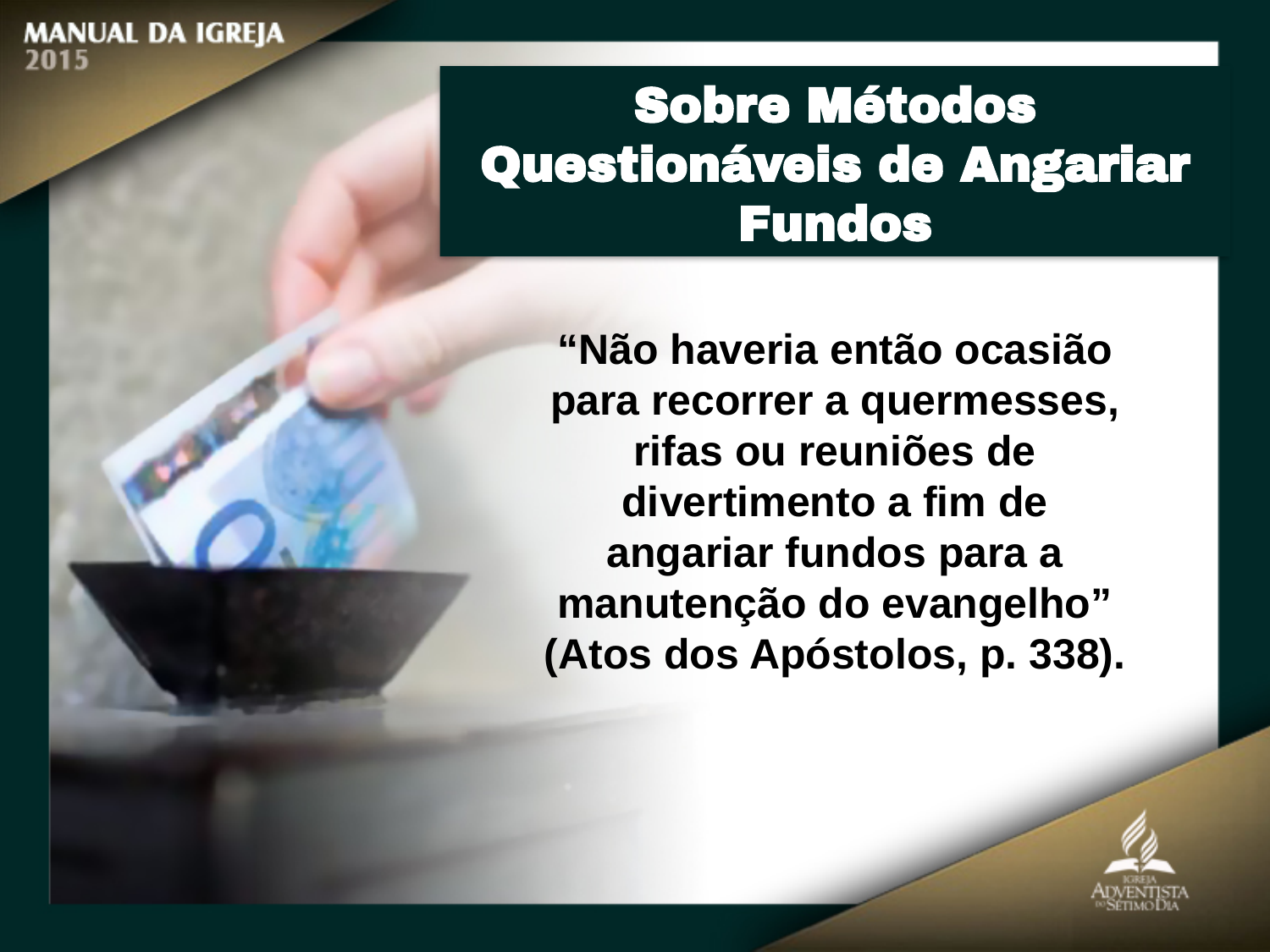

Sobre Métodos Questionáveis de Angariar Fundos
“Não haveria então ocasião para recorrer a quermesses, rifas ou reuniões de divertimento a fim de
angariar fundos para a manutenção do evangelho” (Atos dos Apóstolos, p. 338).